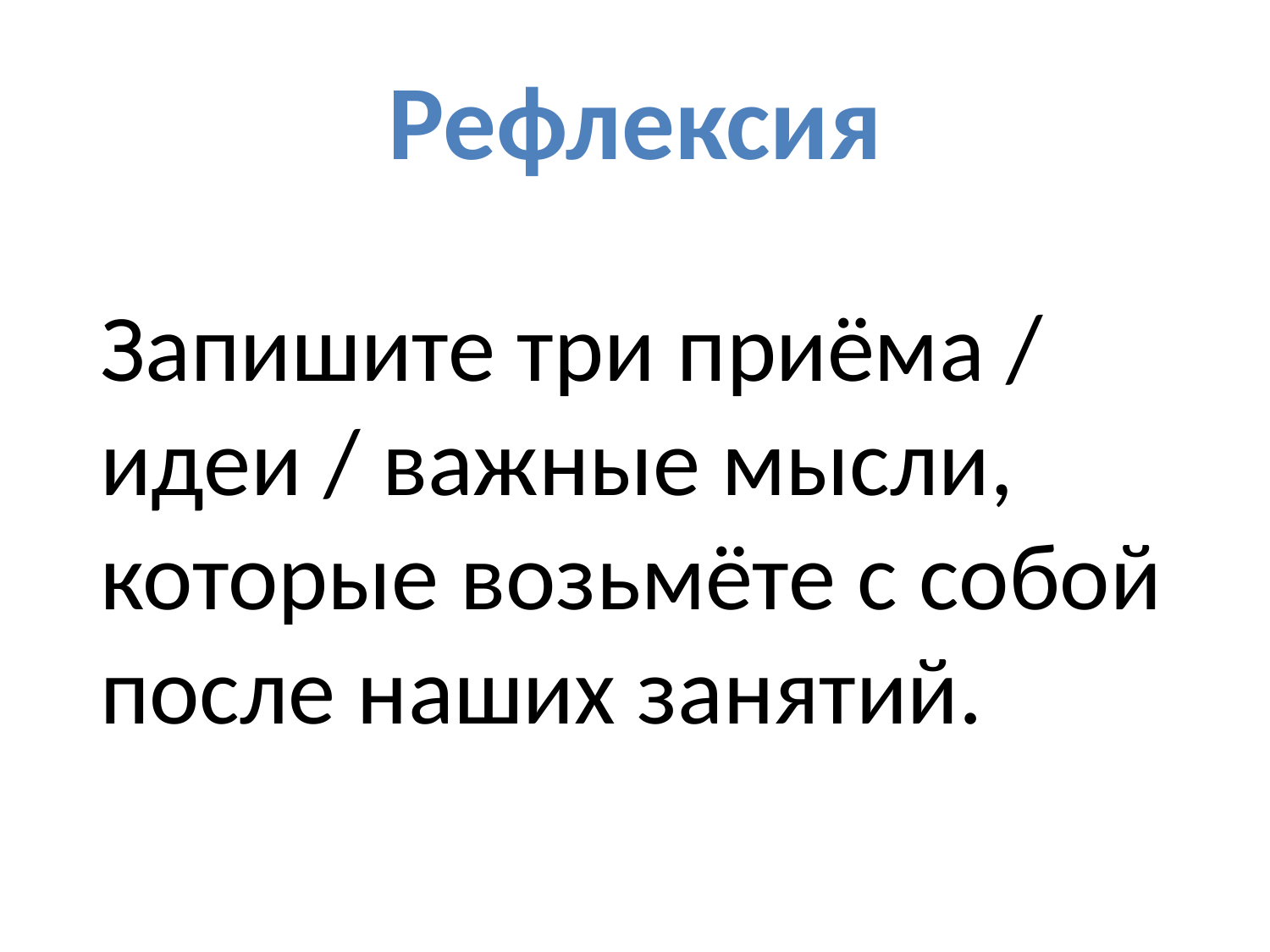

# Рефлексия
Запишите три приёма / идеи / важные мысли, которые возьмёте с собой после наших занятий.